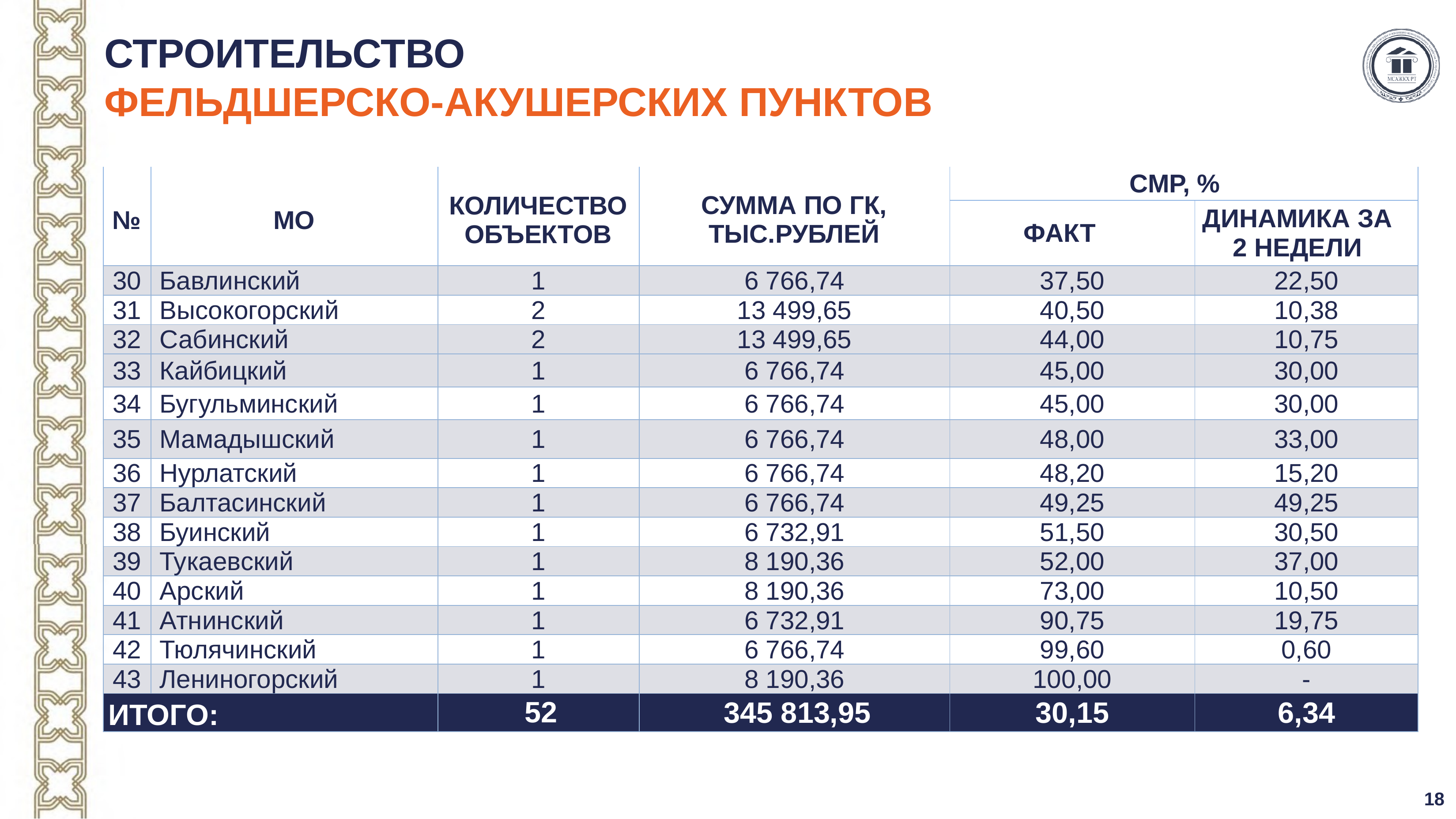

# СТРОИТЕЛЬСТВО ФЕЛЬДШЕРСКО-АКУШЕРСКИХ ПУНКТОВ
| № | МО | КОЛИЧЕСТВО ОБЪЕКТОВ | СУММА ПО ГК, ТЫС.РУБЛЕЙ | СМР, % |  |
| --- | --- | --- | --- | --- | --- |
|  |  |  |  | ФАКТ | ДИНАМИКА ЗА 2 НЕДЕЛИ |
| 30 | Бавлинский | 1 | 6 766,74 | 37,50 | 22,50 |
| 31 | Высокогорский | 2 | 13 499,65 | 40,50 | 10,38 |
| 32 | Сабинский | 2 | 13 499,65 | 44,00 | 10,75 |
| 33 | Кайбицкий | 1 | 6 766,74 | 45,00 | 30,00 |
| 34 | Бугульминский | 1 | 6 766,74 | 45,00 | 30,00 |
| 35 | Мамадышский | 1 | 6 766,74 | 48,00 | 33,00 |
| 36 | Нурлатский | 1 | 6 766,74 | 48,20 | 15,20 |
| 37 | Балтасинский | 1 | 6 766,74 | 49,25 | 49,25 |
| 38 | Буинский | 1 | 6 732,91 | 51,50 | 30,50 |
| 39 | Тукаевский | 1 | 8 190,36 | 52,00 | 37,00 |
| 40 | Арский | 1 | 8 190,36 | 73,00 | 10,50 |
| 41 | Атнинский | 1 | 6 732,91 | 90,75 | 19,75 |
| 42 | Тюлячинский | 1 | 6 766,74 | 99,60 | 0,60 |
| 43 | Лениногорский | 1 | 8 190,36 | 100,00 | - |
| ИТОГО: |  | 52 | 345 813,95 | 30,15 | 6,34 |